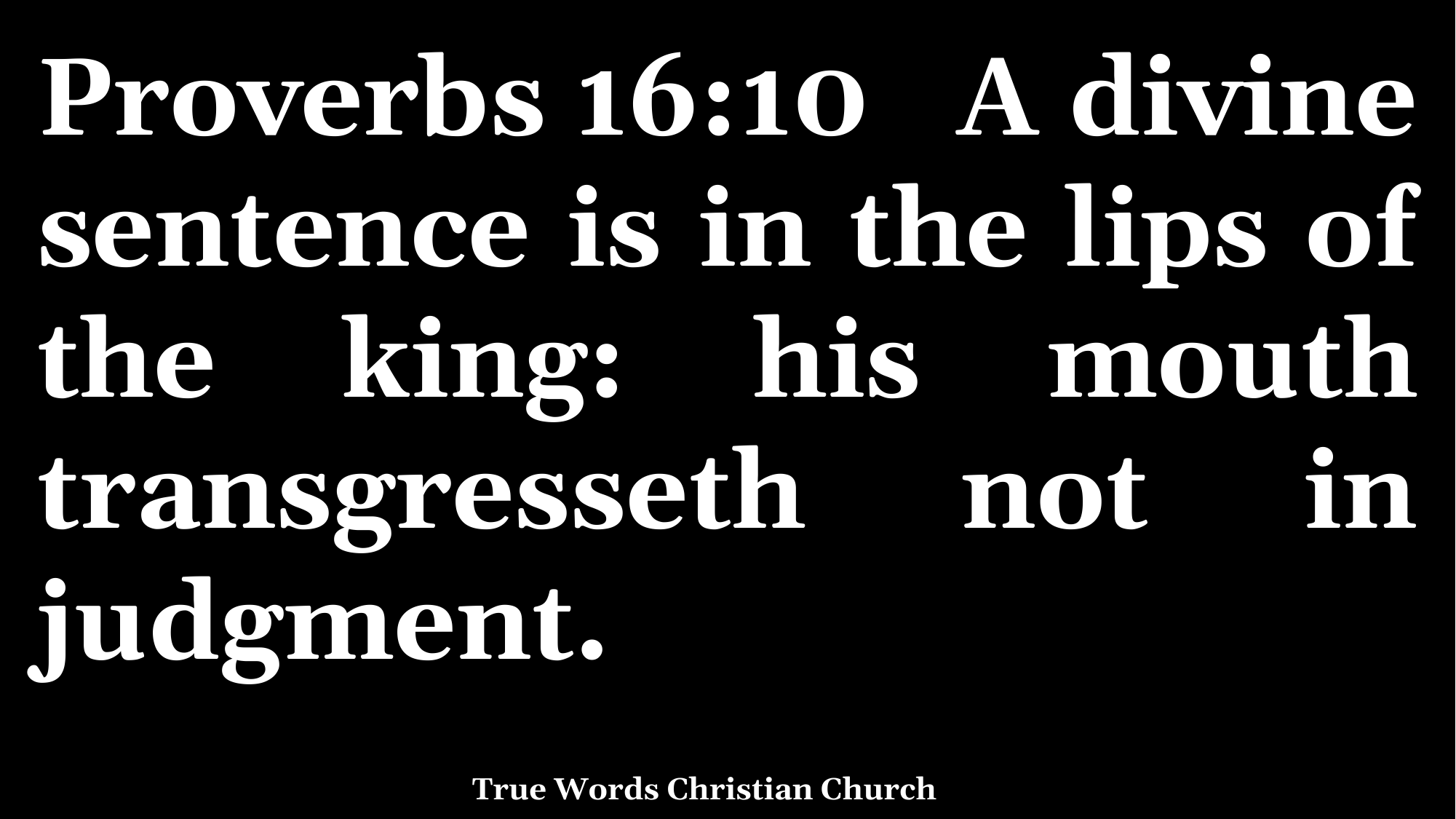

Proverbs 16:10   A divine sentence is in the lips of the king: his mouth transgresseth not in judgment.
True Words Christian Church